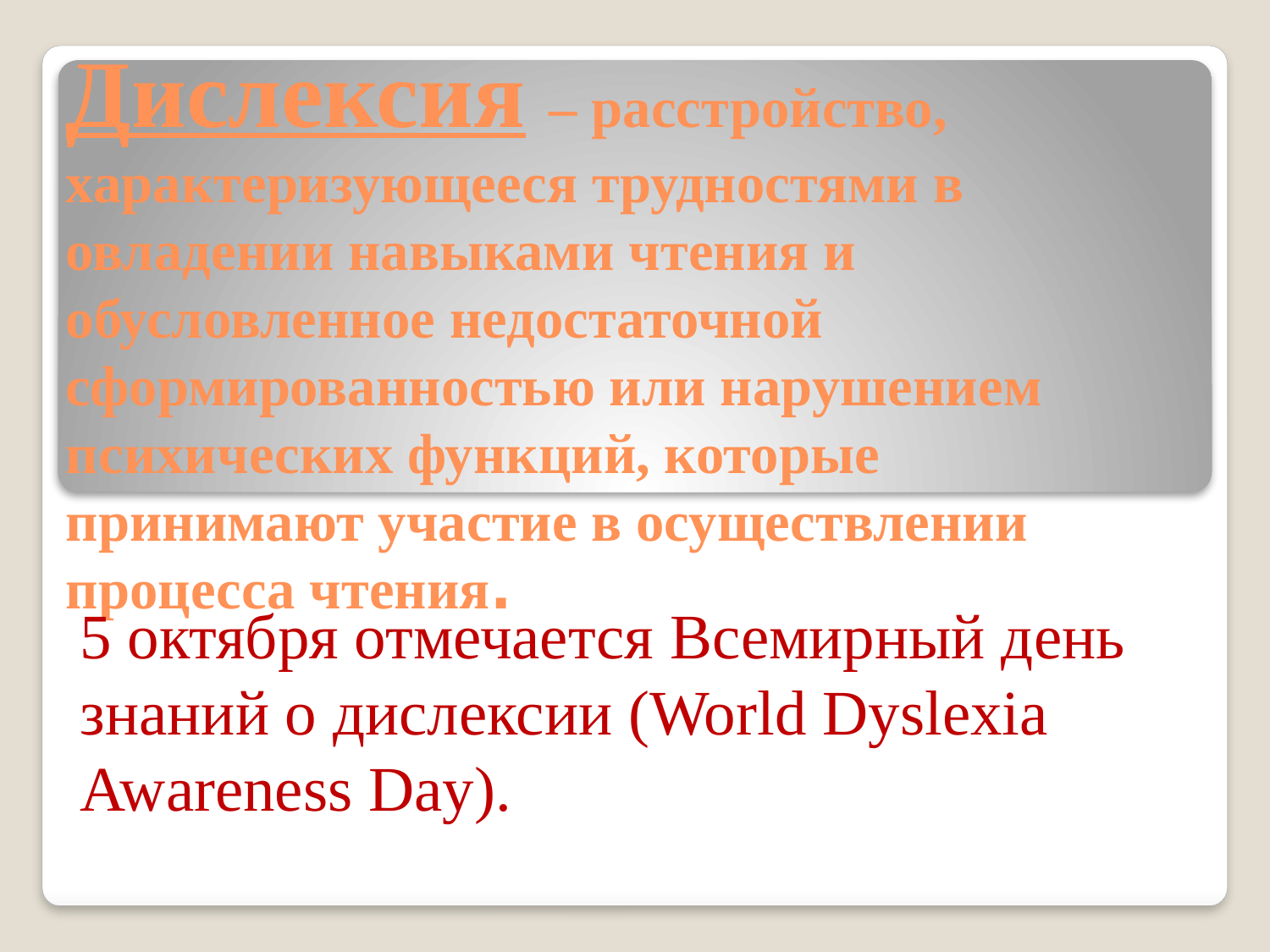

# Дислексия – расстройство, характеризующееся трудностями в овладении навыками чтения и обусловленное недостаточной сформированностью или нарушением психических функций, которые принимают участие в осуществлении процесса чтения.
5 октября отмечается Всемирный день знаний о дислексии (World Dyslexia Awareness Day).